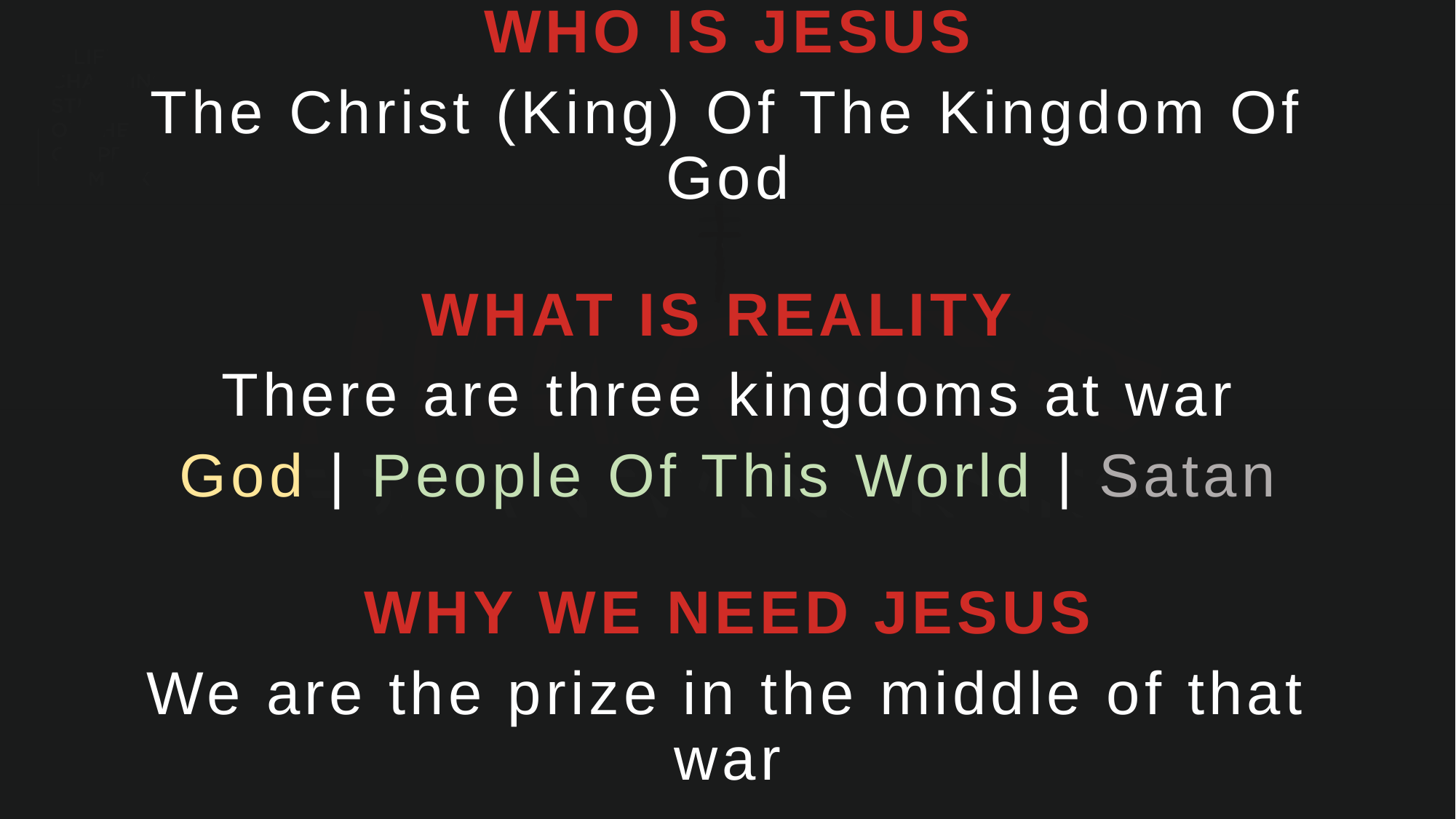

WHO IS JESUS
The Christ (King) Of The Kingdom Of God

WHAT IS REALITY
There are three kingdoms at war
God | People Of This World | Satan

WHY WE NEED JESUS
We are the prize in the middle of that war